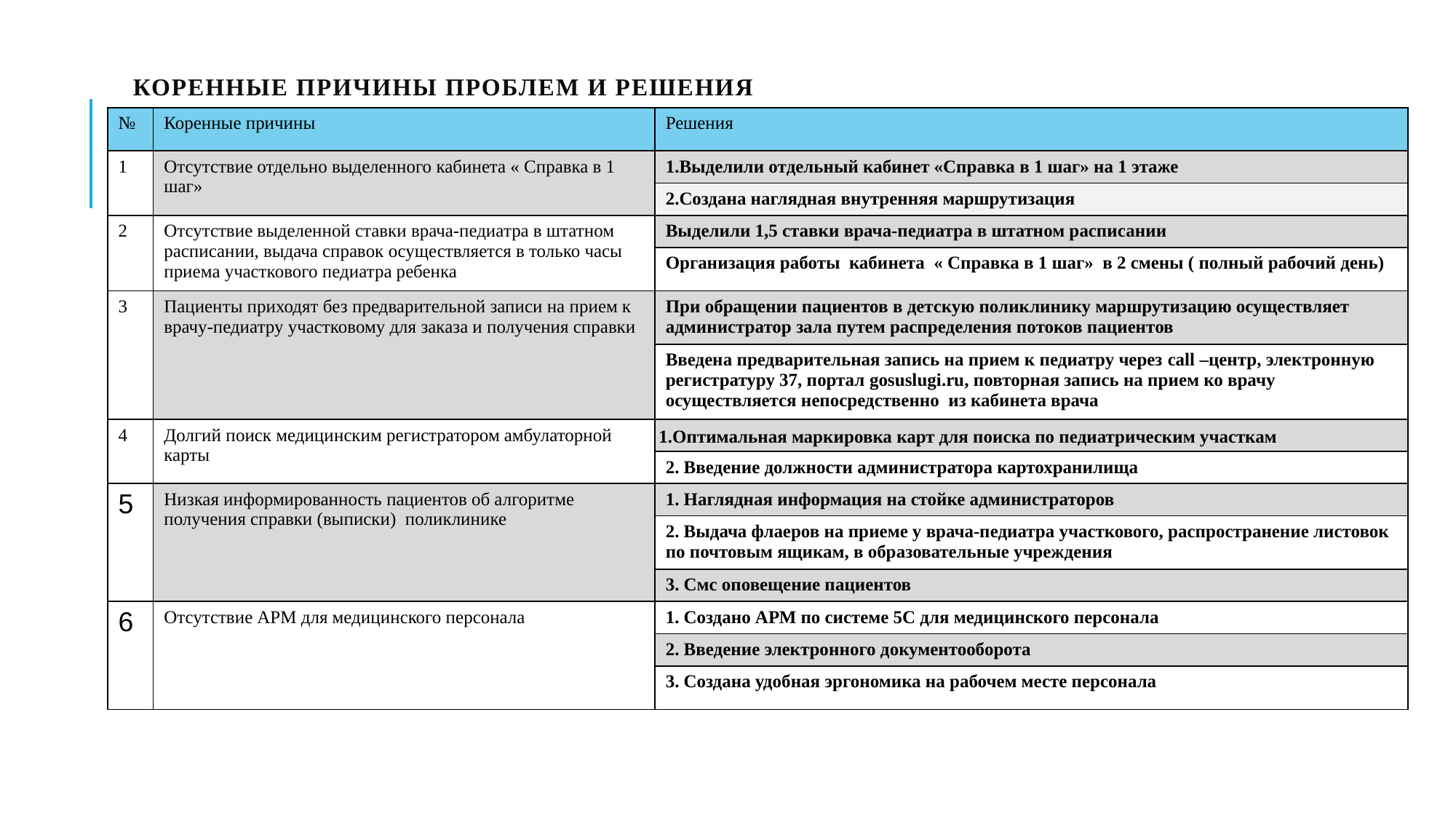

# Коренные причины проблем и решения
| № | Коренные причины | Решения |
| --- | --- | --- |
| 1 | Отсутствие отдельно выделенного кабинета « Справка в 1 шаг» | 1.Выделили отдельный кабинет «Справка в 1 шаг» на 1 этаже |
|  |  | 2.Создана наглядная внутренняя маршрутизация |
| 2 | Отсутствие выделенной ставки врача-педиатра в штатном расписании, выдача справок осуществляется в только часы приема участкового педиатра ребенка | Выделили 1,5 ставки врача-педиатра в штатном расписании |
|  |  | Организация работы кабинета « Справка в 1 шаг» в 2 смены ( полный рабочий день) |
| 3 | Пациенты приходят без предварительной записи на прием к врачу-педиатру участковому для заказа и получения справки | При обращении пациентов в детскую поликлинику маршрутизацию осуществляет администратор зала путем распределения потоков пациентов |
|  |  | Введена предварительная запись на прием к педиатру через call –центр, электронную регистратуру 37, портал gosuslugi.ru, повторная запись на прием ко врачу осуществляется непосредственно из кабинета врача |
| 4 | Долгий поиск медицинским регистратором амбулаторной карты | 1.Оптимальная маркировка карт для поиска по педиатрическим участкам |
|  |  | 2. Введение должности администратора картохранилища |
| 5 | Низкая информированность пациентов об алгоритме получения справки (выписки) поликлинике | 1. Наглядная информация на стойке администраторов |
|  |  | 2. Выдача флаеров на приеме у врача-педиатра участкового, распространение листовок по почтовым ящикам, в образовательные учреждения |
|  |  | 3. Смс оповещение пациентов |
| 6 | Отсутствие АРМ для медицинского персонала | 1. Создано АРМ по системе 5С для медицинского персонала |
|  |  | 2. Введение электронного документооборота |
|  |  | 3. Создана удобная эргономика на рабочем месте персонала |